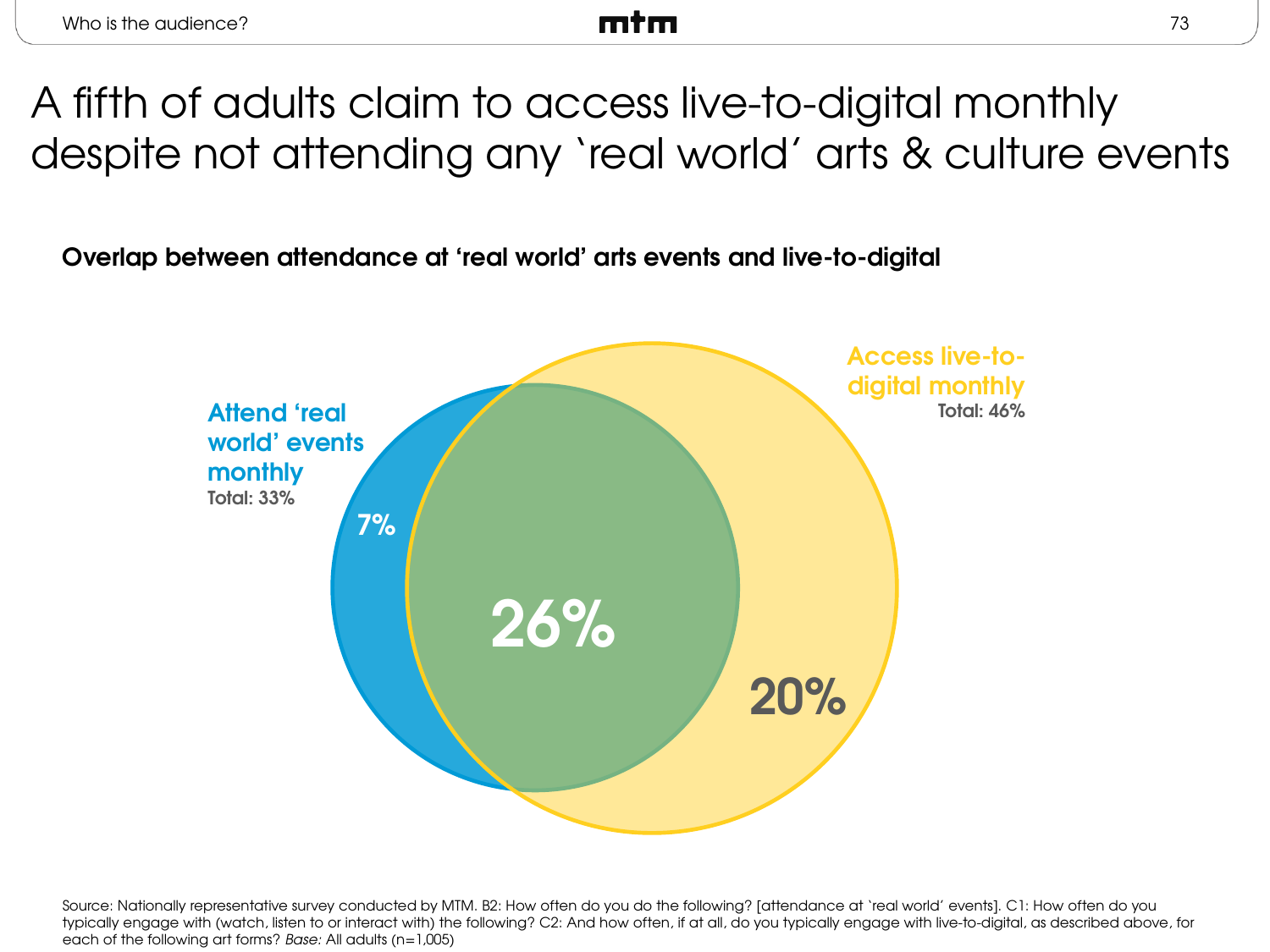

Who is the audience?
# A fifth of adults claim to access live-to-digital monthly despite not attending any ‘real world’ arts & culture events
Overlap between attendance at ‘real world’ arts events and live-to-digital
Access live-to-digital monthly
Total: 46%

Attend ‘real world’ events monthly
Total: 33%
7%
26%
20%
Source: Nationally representative survey conducted by MTM. B2: How often do you do the following? [attendance at ‘real world’ events]. C1: How often do you typically engage with (watch, listen to or interact with) the following? C2: And how often, if at all, do you typically engage with live-to-digital, as described above, for each of the following art forms? Base: All adults (n=1,005)